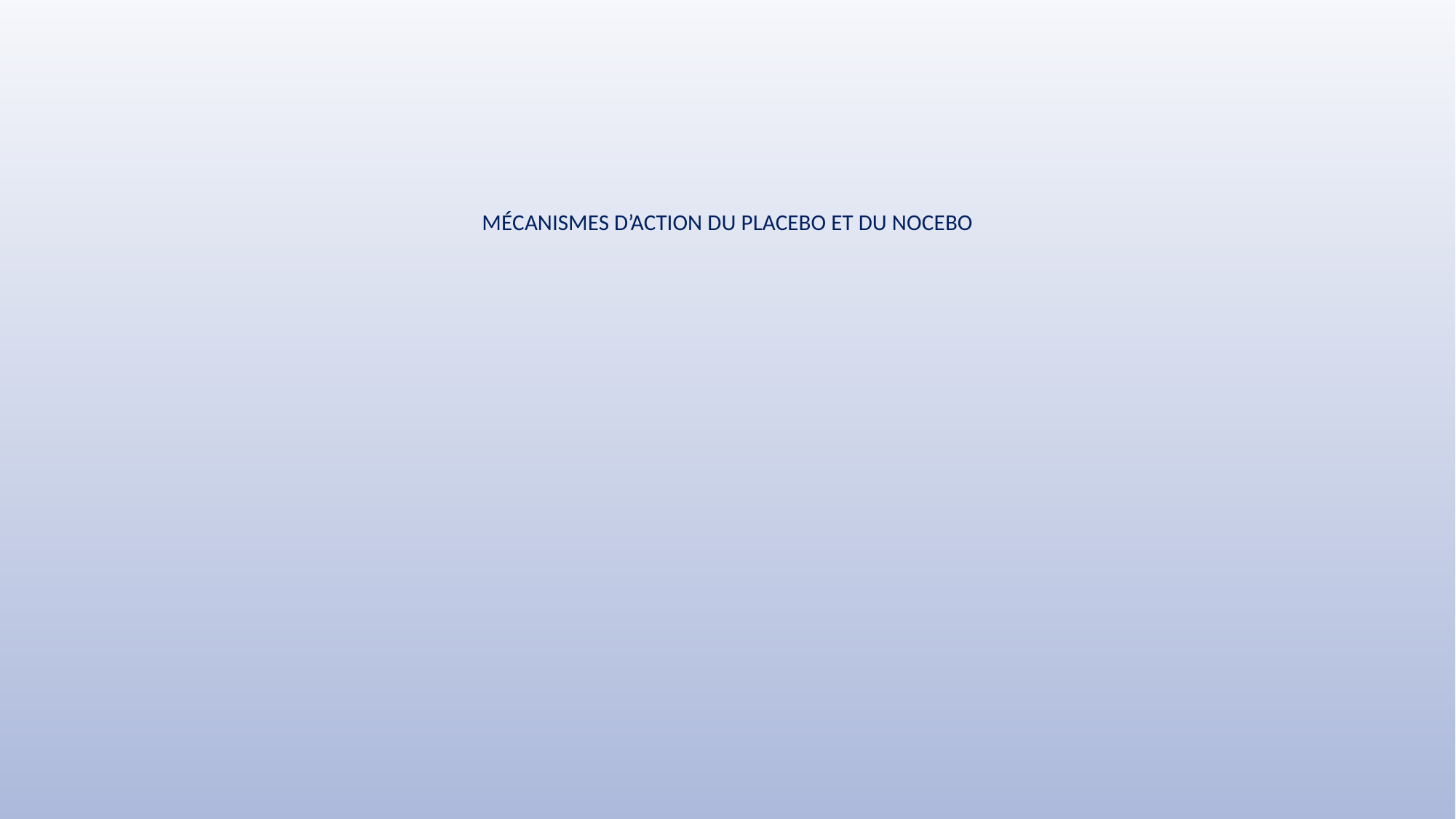

# MÉCANISMES D’ACTION DU PLACEBO ET DU NOCEBO